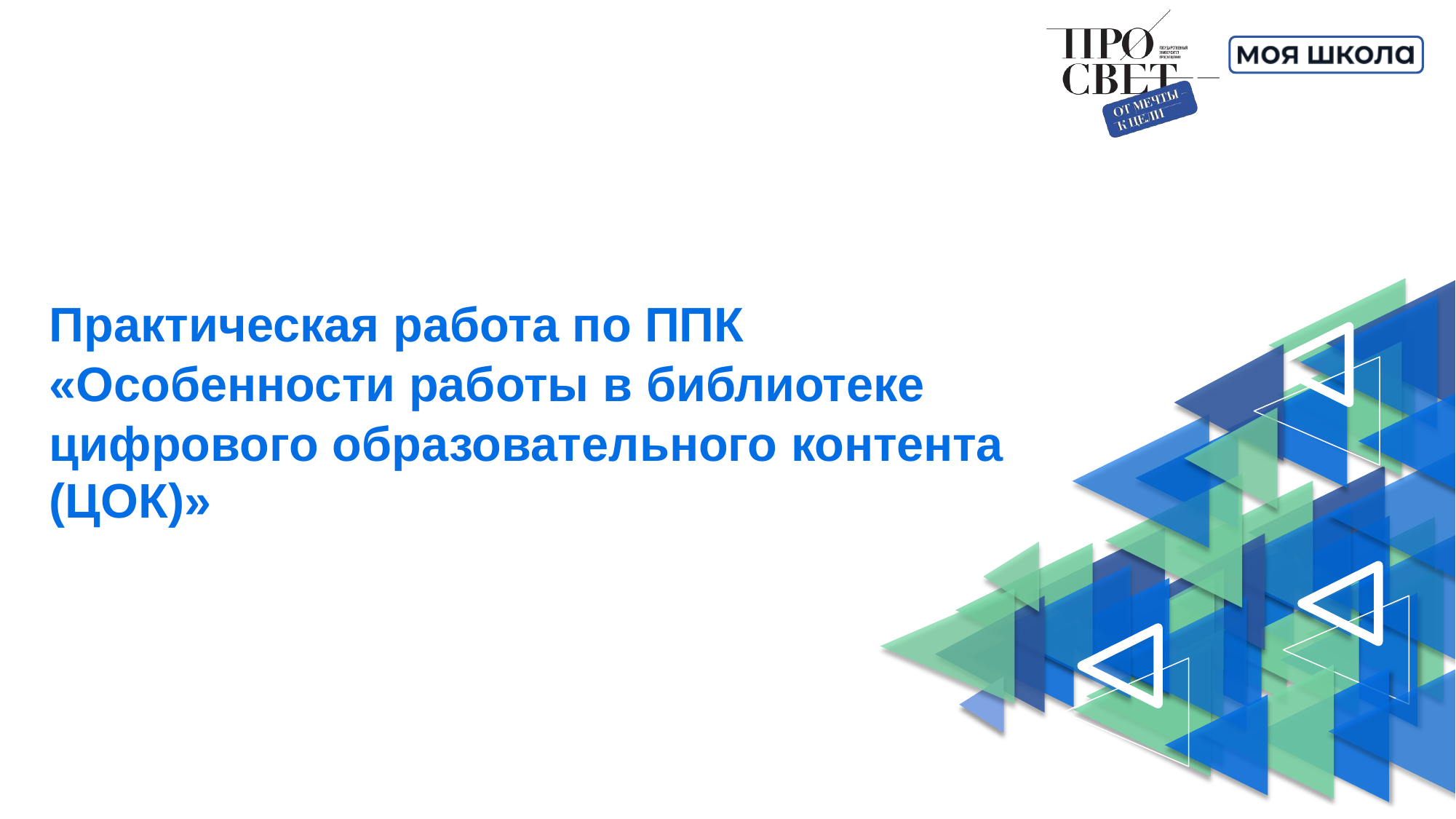

Практическая работа по ППК
«Особенности работы в библиотеке
цифрового образовательного контента (ЦОК)»